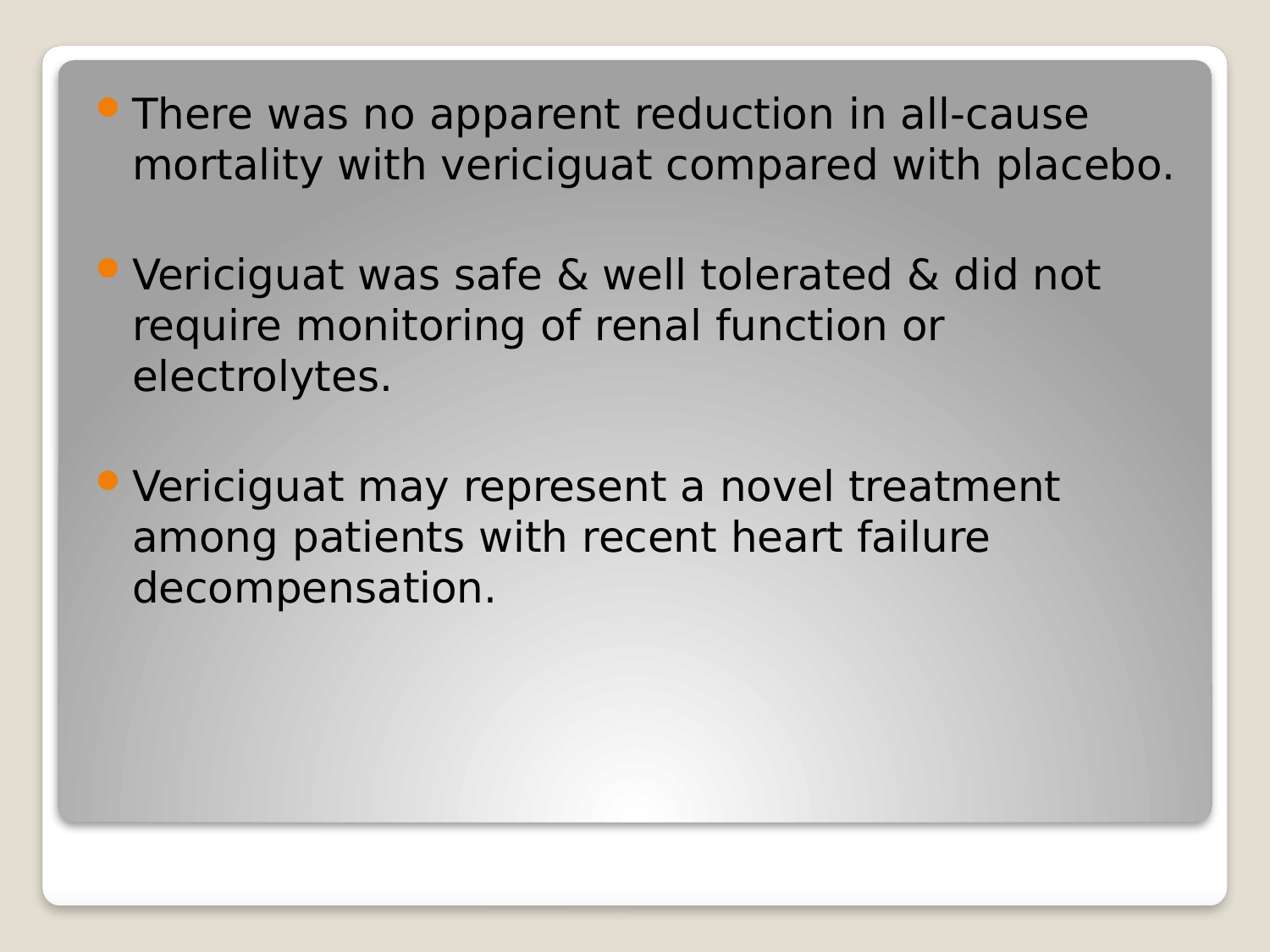

There was no apparent reduction in all-cause mortality with vericiguat compared with placebo.

Vericiguat was safe & well tolerated & did not require monitoring of renal function or electrolytes.

Vericiguat may represent a novel treatment among patients with recent heart failure decompensation.
#